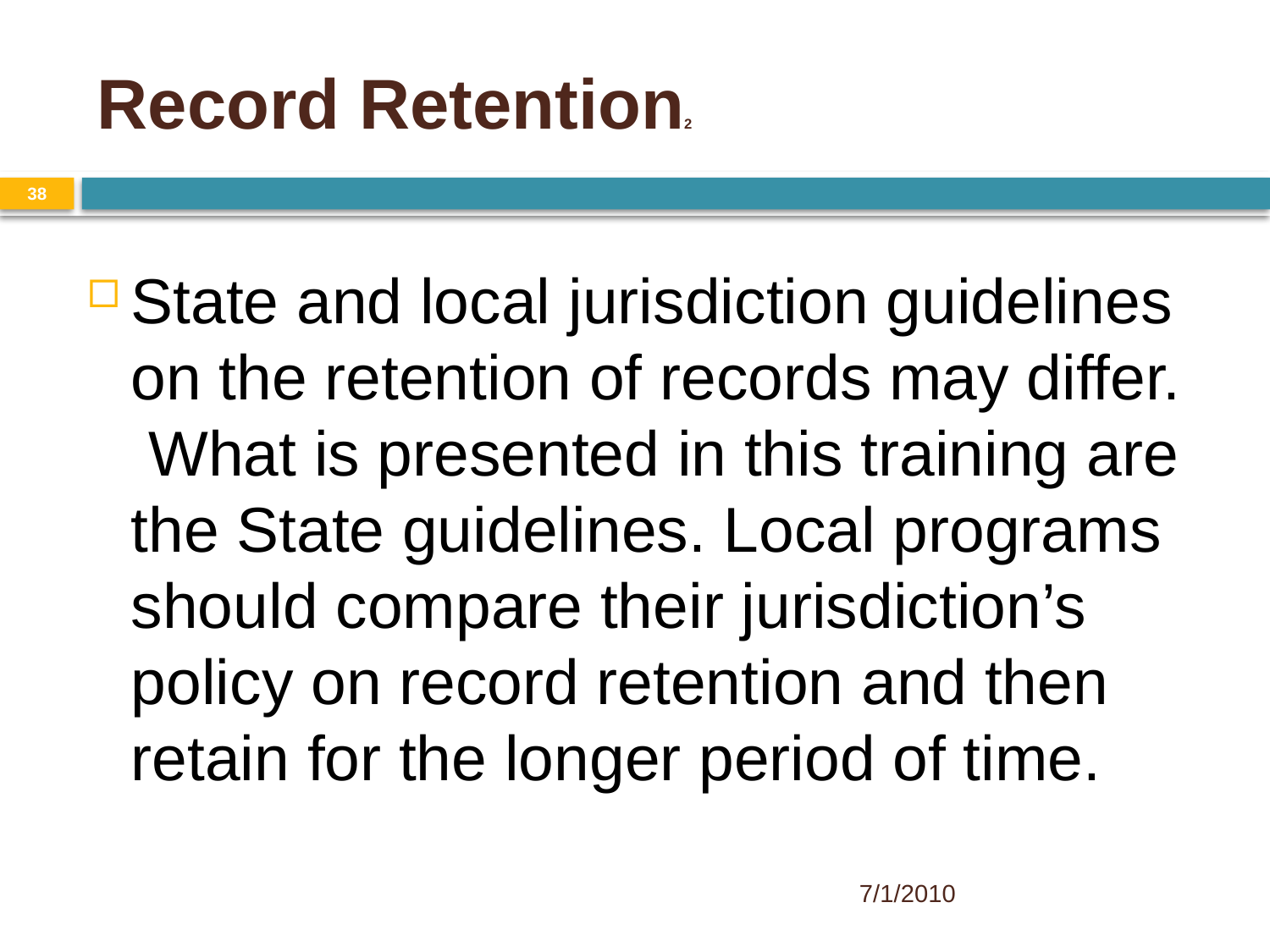

Record Retention2
38
State and local jurisdiction guidelines on the retention of records may differ.  What is presented in this training are the State guidelines. Local programs should compare their jurisdiction’s policy on record retention and then retain for the longer period of time.

7/1/2010